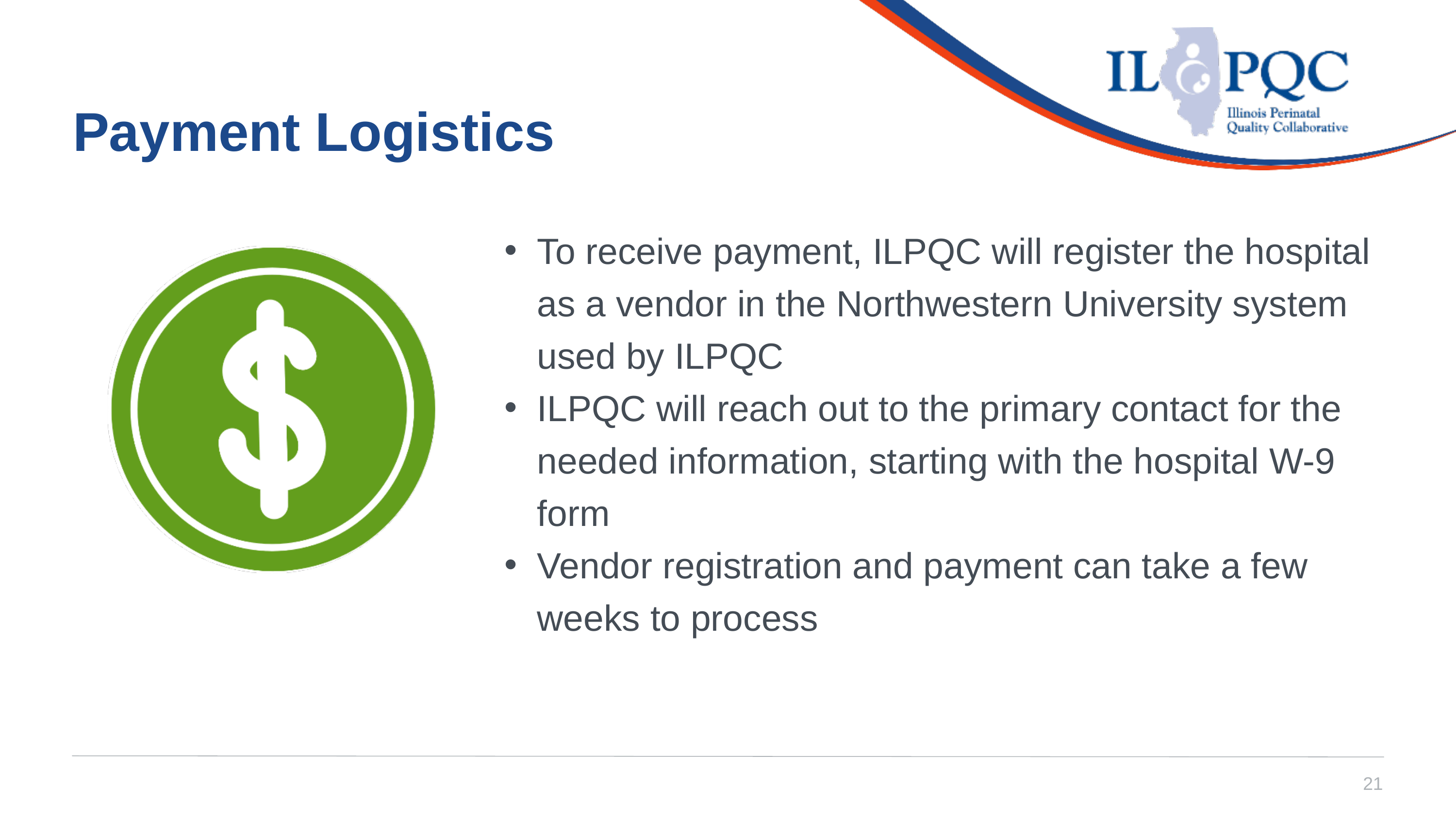

Payment Logistics

To receive payment, ILPQC will register the hospital as a vendor in the Northwestern University system used by ILPQC
ILPQC will reach out to the primary contact for the needed information, starting with the hospital W-9 form
Vendor registration and payment can take a few weeks to process

21